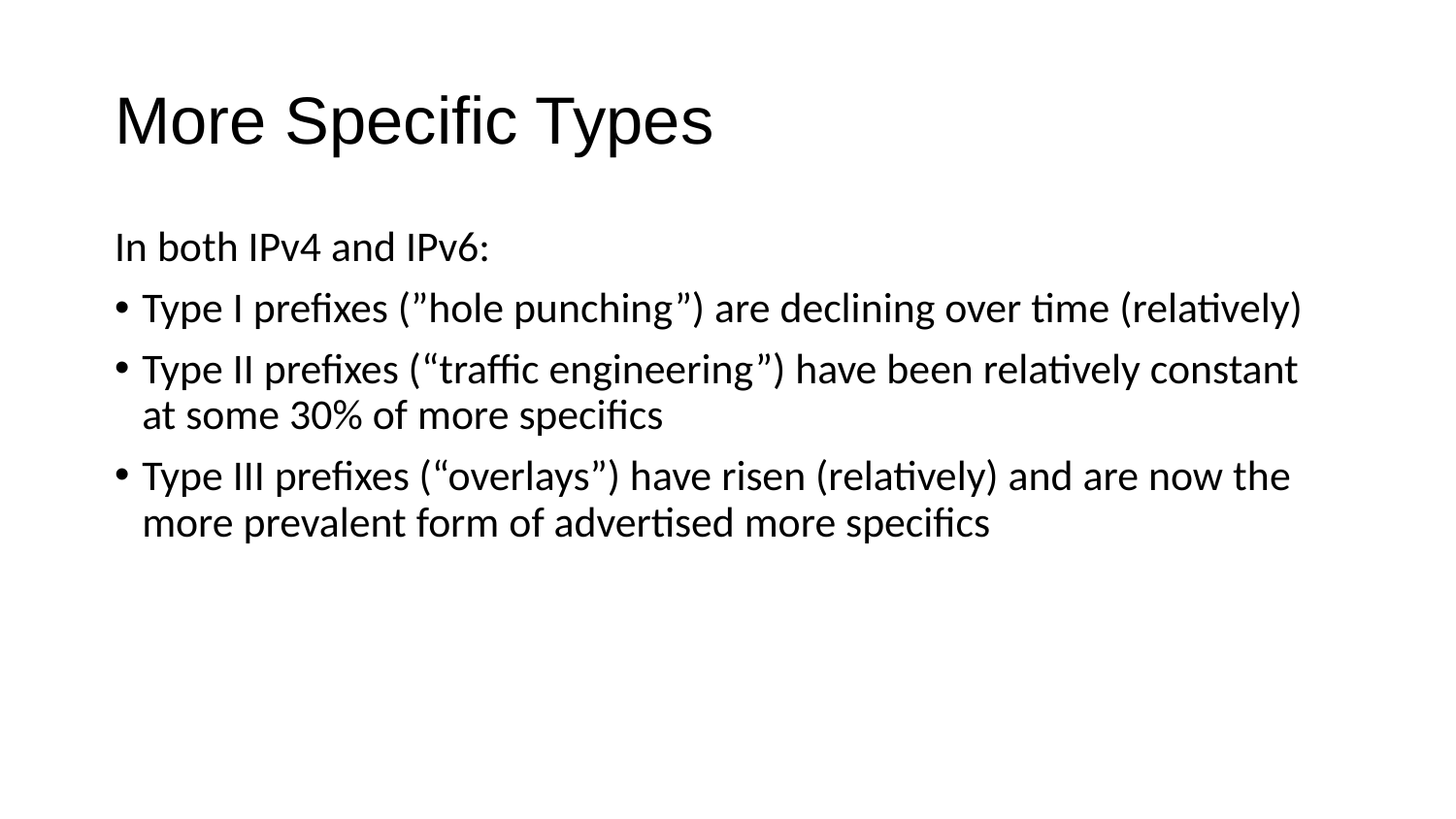

# More Specific Types
In both IPv4 and IPv6:
Type I prefixes (”hole punching”) are declining over time (relatively)
Type II prefixes (“traffic engineering”) have been relatively constant at some 30% of more specifics
Type III prefixes (“overlays”) have risen (relatively) and are now the more prevalent form of advertised more specifics